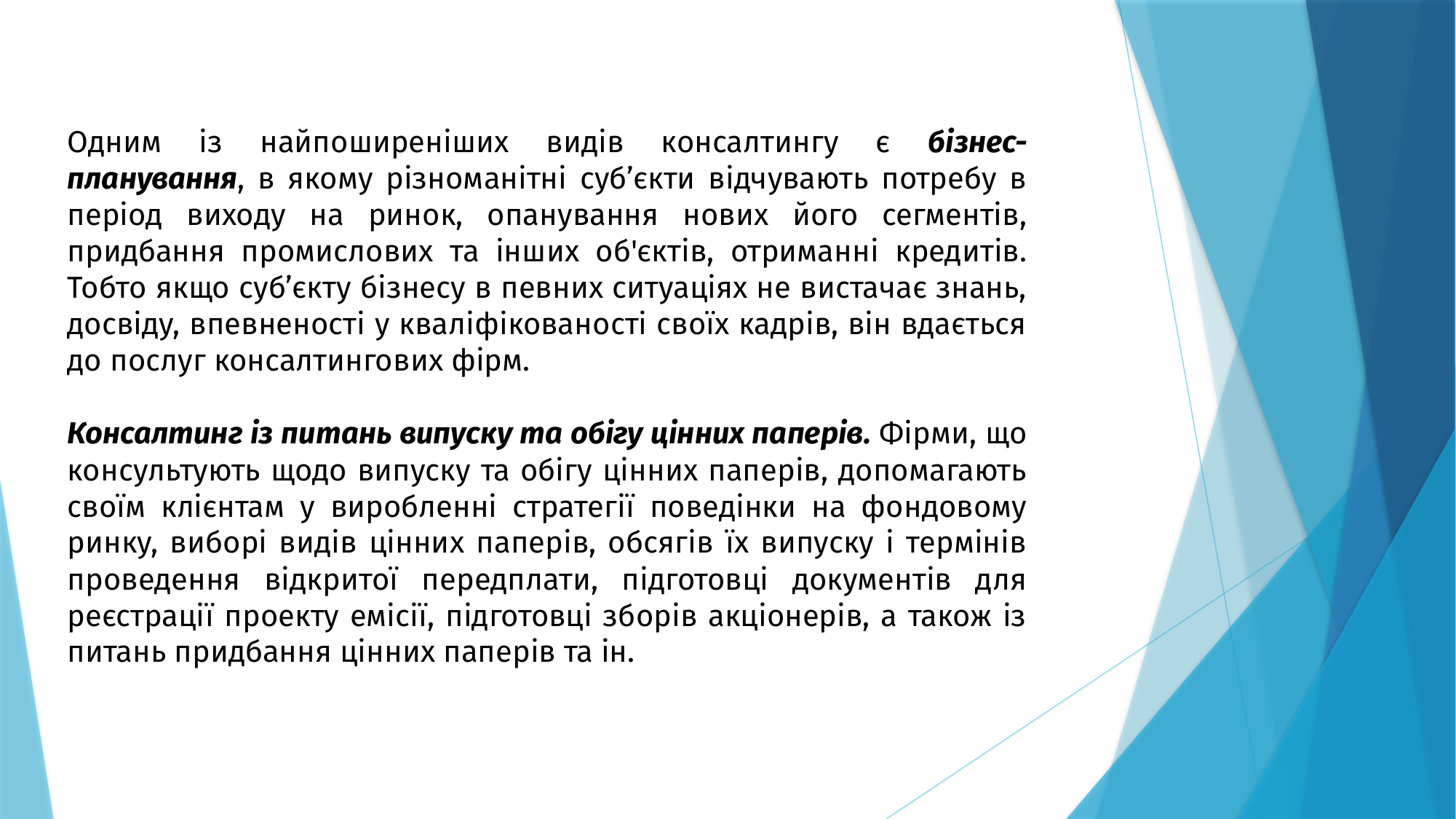

Одним із найпоширеніших видів консалтингу є бізнес-планування, в якому різноманітні суб’єкти відчувають потребу в період виходу на ринок, опанування нових його сегментів, придбання промислових та інших об'єктів, отриманні кредитів. Тобто якщо суб’єкту бізнесу в певних ситуаціях не вистачає знань, досвіду, впевненості у кваліфікованості своїх кадрів, він вдається до послуг консалтингових фірм.

Консалтинг із питань випуску та обігу цінних паперів. Фірми, що консультують щодо випуску та обігу цінних паперів, допомагають своїм клієнтам у виробленні стратегії поведінки на фондовому ринку, виборі видів цінних паперів, обсягів їх випуску і термінів проведення відкритої передплати, підготовці документів для реєстрації проекту емісії, підготовці зборів акціонерів, а також із питань придбання цінних паперів та ін.